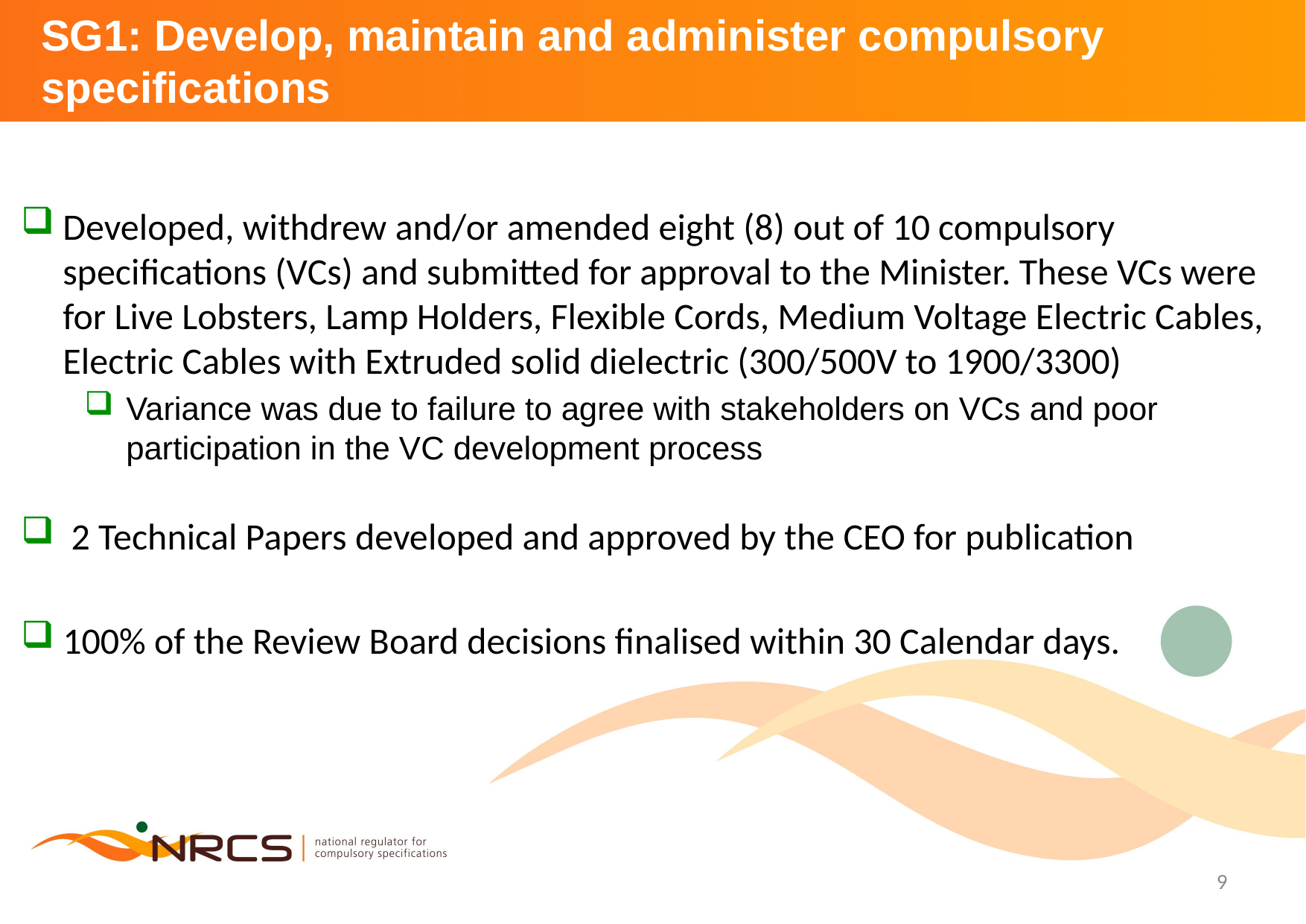

# SG1: Develop, maintain and administer compulsory specifications

Developed, withdrew and/or amended eight (8) out of 10 compulsory specifications (VCs) and submitted for approval to the Minister. These VCs were for Live Lobsters, Lamp Holders, Flexible Cords, Medium Voltage Electric Cables, Electric Cables with Extruded solid dielectric (300/500V to 1900/3300)
Variance was due to failure to agree with stakeholders on VCs and poor participation in the VC development process

 2 Technical Papers developed and approved by the CEO for publication

100% of the Review Board decisions finalised within 30 Calendar days.

9